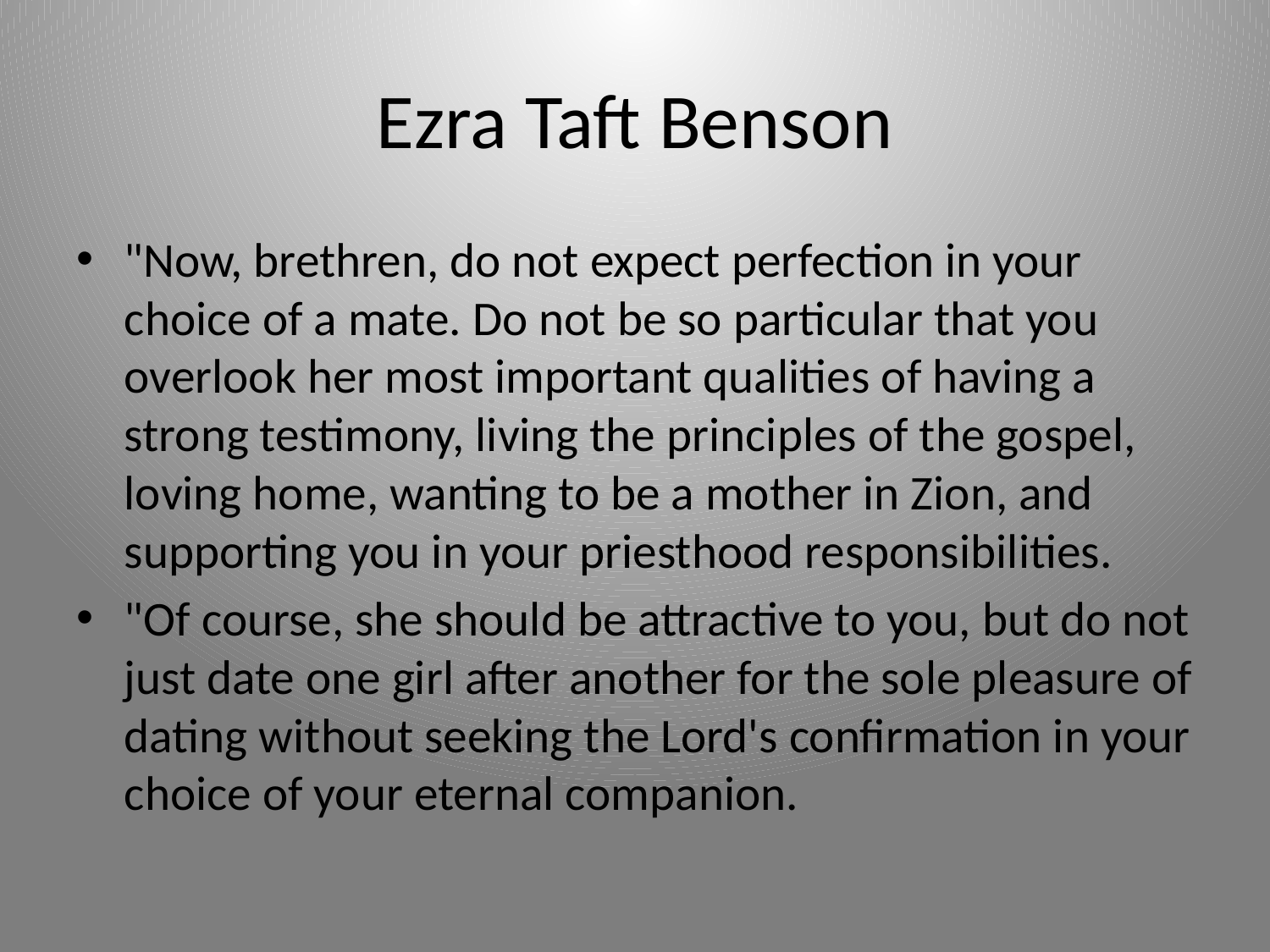

# Ezra Taft Benson
"Now, brethren, do not expect perfection in your choice of a mate. Do not be so particular that you overlook her most important qualities of having a strong testimony, living the principles of the gospel, loving home, wanting to be a mother in Zion, and supporting you in your priesthood responsibilities.
"Of course, she should be attractive to you, but do not just date one girl after another for the sole pleasure of dating without seeking the Lord's confirmation in your choice of your eternal companion.